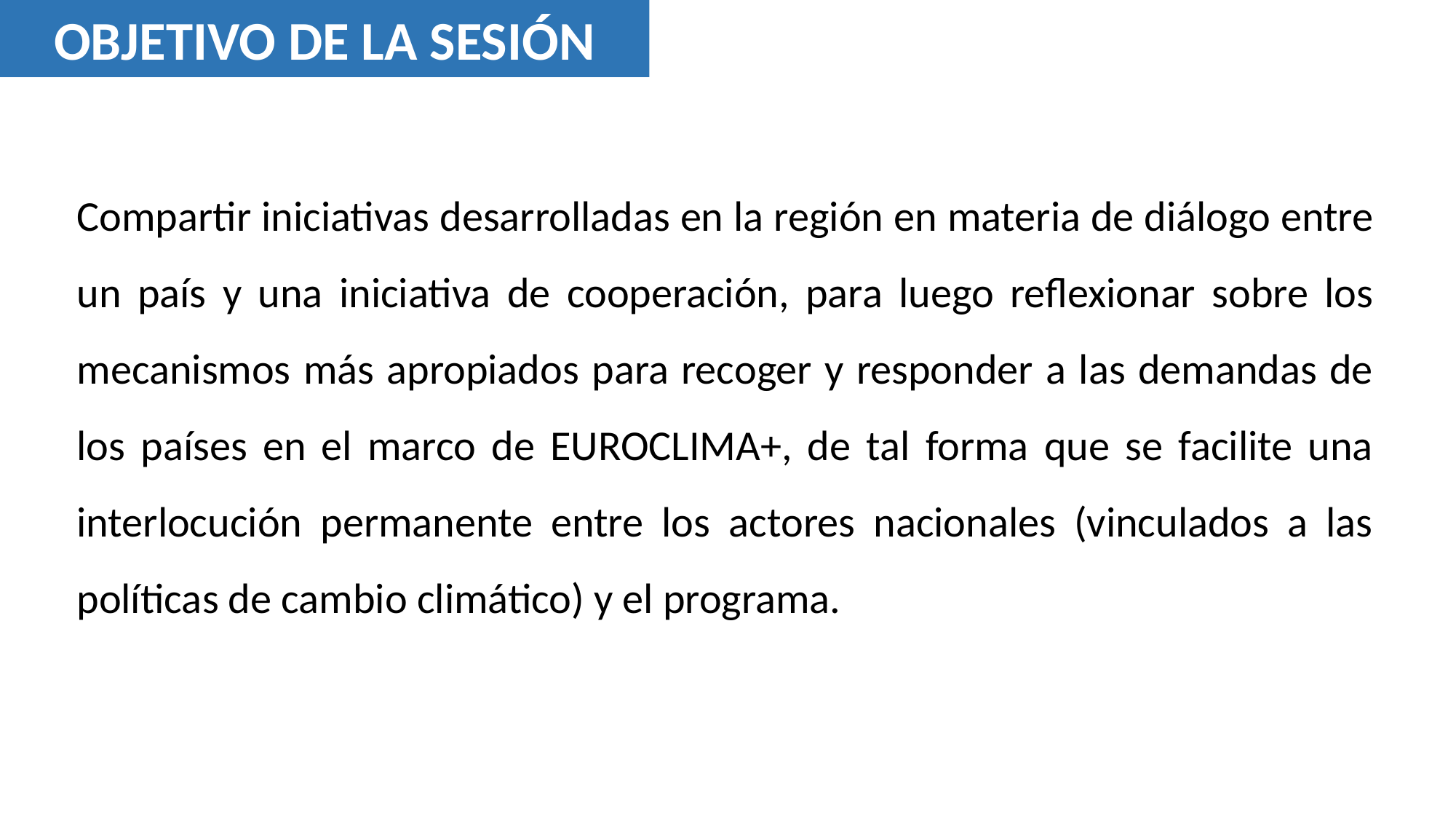

OBJETIVO DE LA SESIÓN
Compartir iniciativas desarrolladas en la región en materia de diálogo entre un país y una iniciativa de cooperación, para luego reflexionar sobre los mecanismos más apropiados para recoger y responder a las demandas de los países en el marco de EUROCLIMA+, de tal forma que se facilite una interlocución permanente entre los actores nacionales (vinculados a las políticas de cambio climático) y el programa.